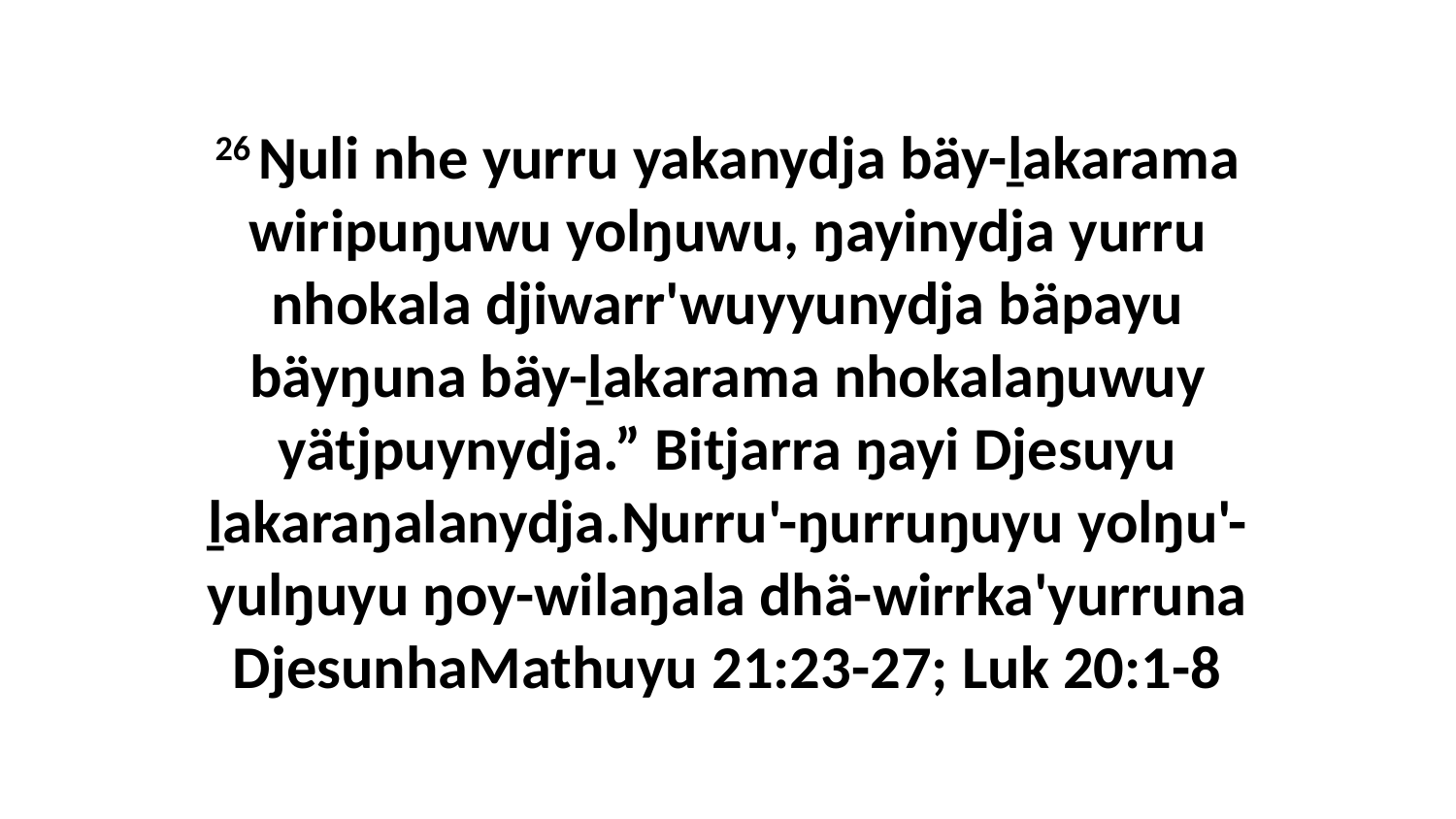

26 Ŋuli nhe yurru yakanydja bäy-ḻakarama wiripuŋuwu yolŋuwu, ŋayinydja yurru nhokala djiwarr'wuyyunydja bäpayu bäyŋuna bäy-ḻakarama nhokalaŋuwuy yätjpuynydja.” Bitjarra ŋayi Djesuyu ḻakaraŋalanydja.Ŋurru'-ŋurruŋuyu yolŋu'-yulŋuyu ŋoy-wilaŋala dhä-wirrka'yurruna DjesunhaMathuyu 21:23-27; Luk 20:1-8